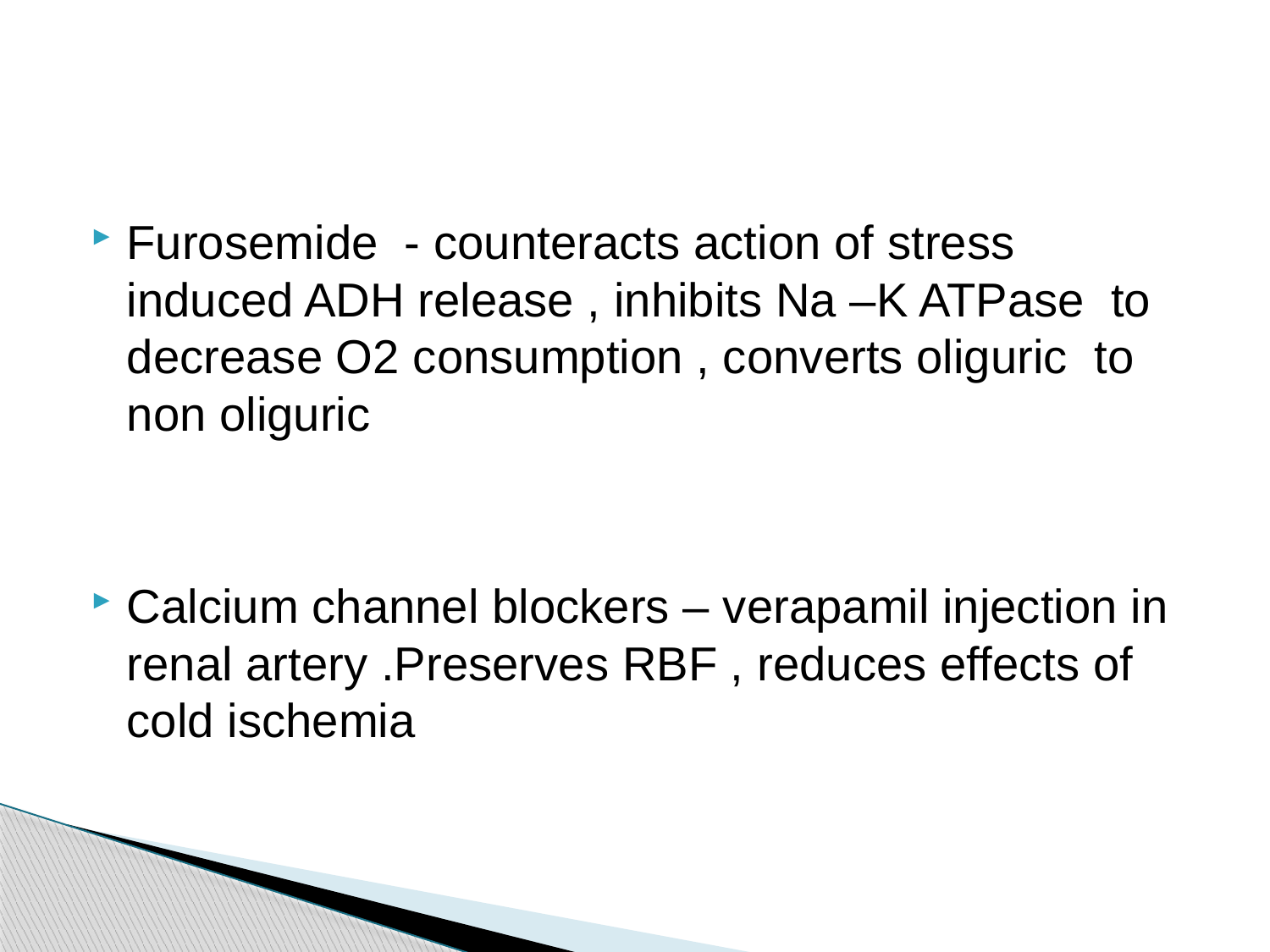

#
Furosemide  - counteracts action of stress induced ADH release , inhibits Na –K ATPase  to decrease O2 consumption , converts oliguric  to non oliguric

Calcium channel blockers – verapamil injection in renal artery .Preserves RBF , reduces effects of cold ischemia